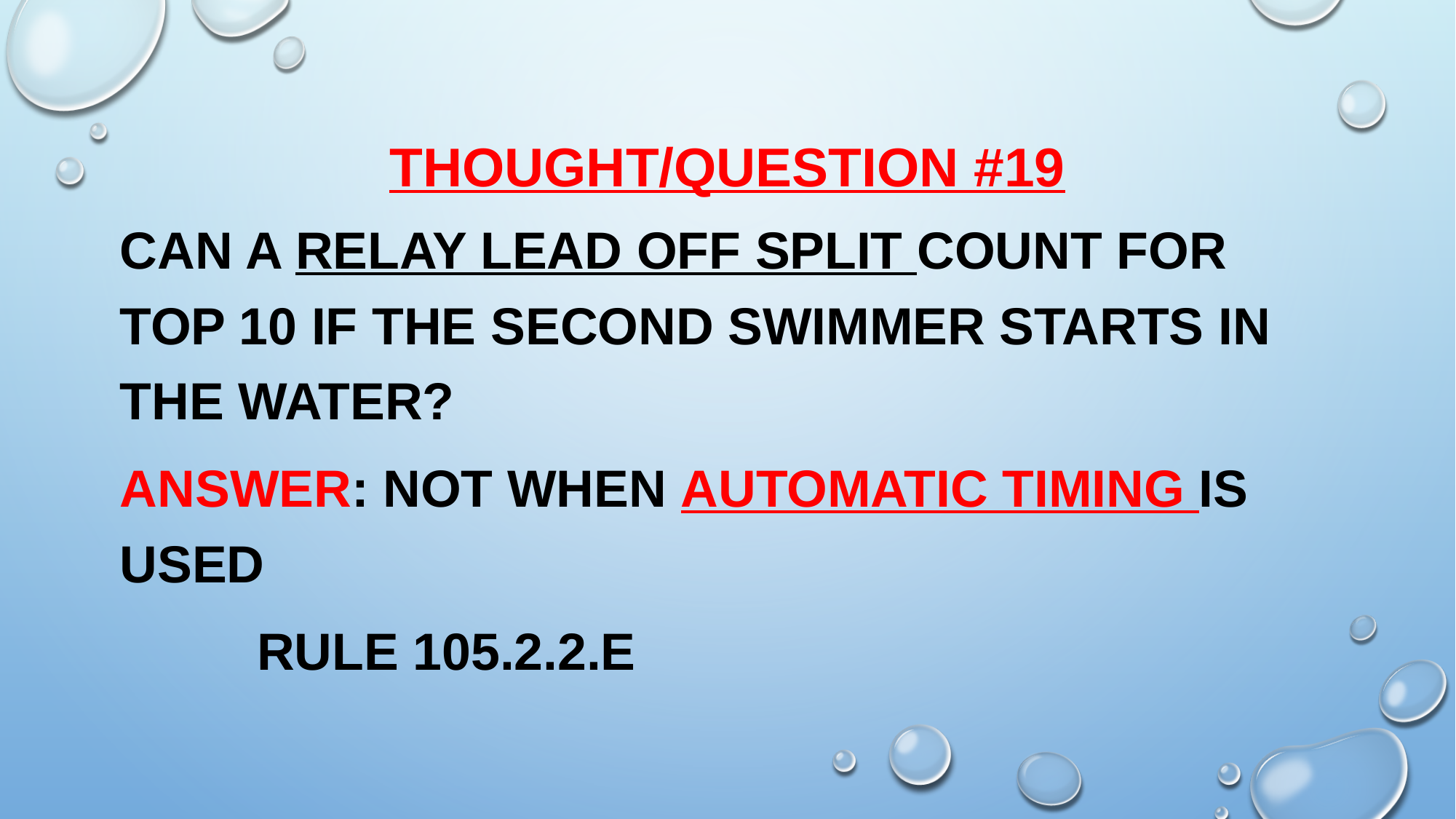

# Thought/Question #19
Can a relay lead off split count for top 10 if the second swimmer starts in the water?
Answer: not when automatic timing is used
		   rule 105.2.2.e